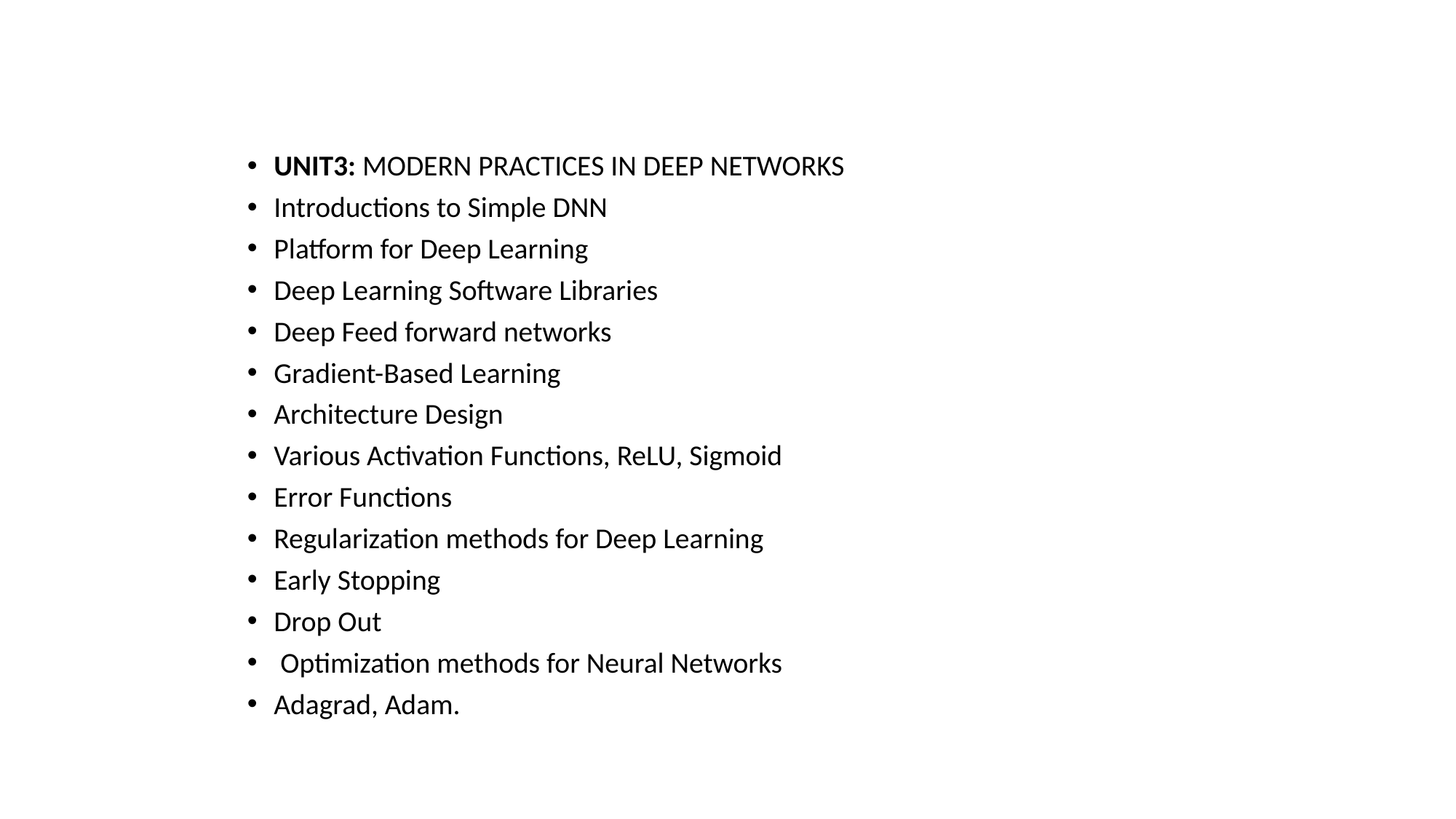

UNIT3: MODERN PRACTICES IN DEEP NETWORKS
Introductions to Simple DNN
Platform for Deep Learning
Deep Learning Software Libraries
Deep Feed forward networks
Gradient-Based Learning
Architecture Design
Various Activation Functions, ReLU, Sigmoid
Error Functions
Regularization methods for Deep Learning
Early Stopping
Drop Out
 Optimization methods for Neural Networks
Adagrad, Adam.